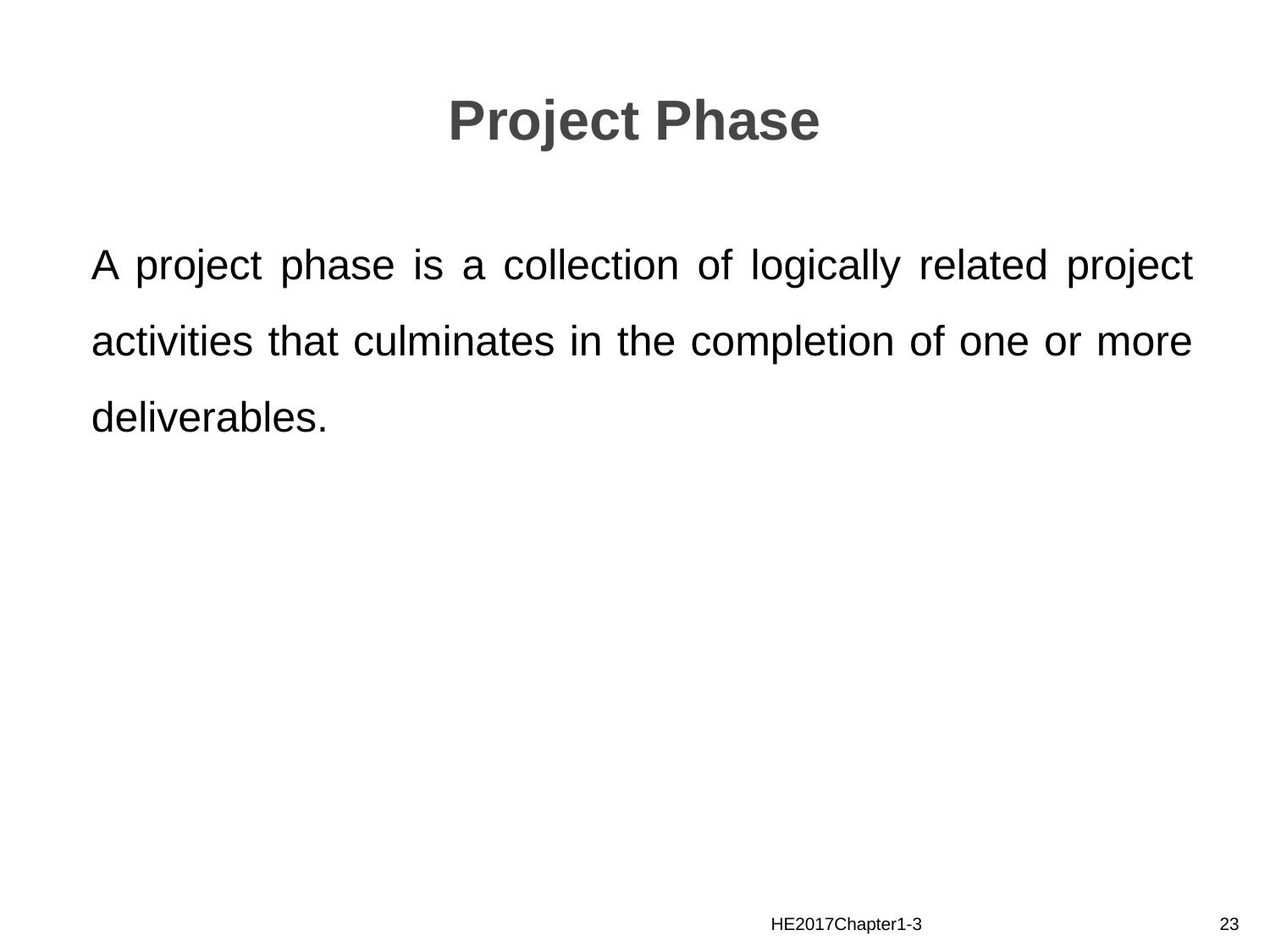

# Project Phase
A project phase is a collection of logically related project activities that culminates in the completion of one or more deliverables.
HE2017Chapter1-3
23